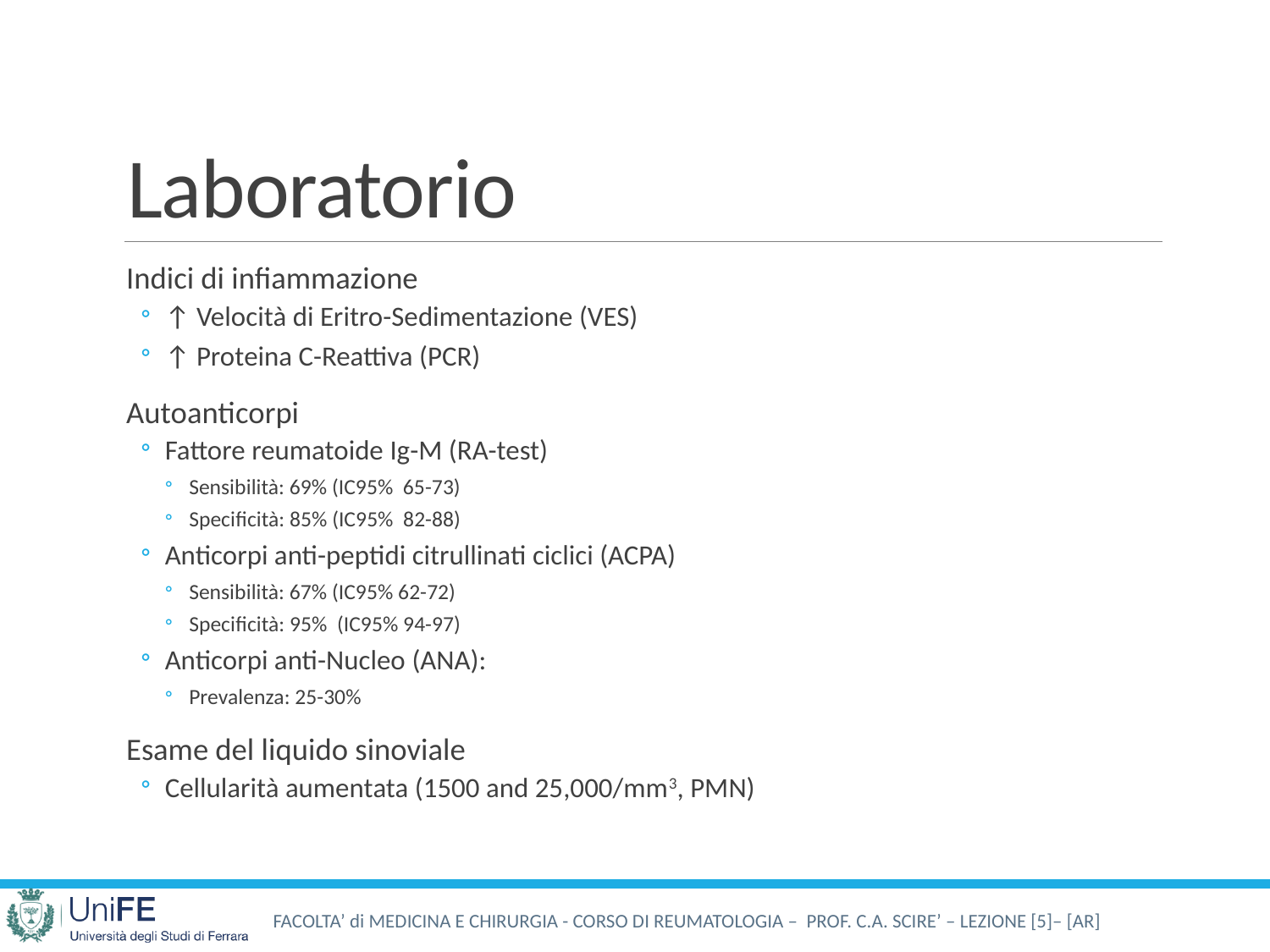

# Laboratorio
Indici di infiammazione
↑ Velocità di Eritro-Sedimentazione (VES)
↑ Proteina C-Reattiva (PCR)
Autoanticorpi
Fattore reumatoide Ig-M (RA-test)
Sensibilità: 69% (IC95%  65-73)
Specificità: 85% (IC95%  82-88)
Anticorpi anti-peptidi citrullinati ciclici (ACPA)
Sensibilità: 67% (IC95% 62-72)
Specificità: 95%  (IC95% 94-97)
Anticorpi anti-Nucleo (ANA):
Prevalenza: 25-30%
Esame del liquido sinoviale
Cellularità aumentata (1500 and 25,000/mm3, PMN)